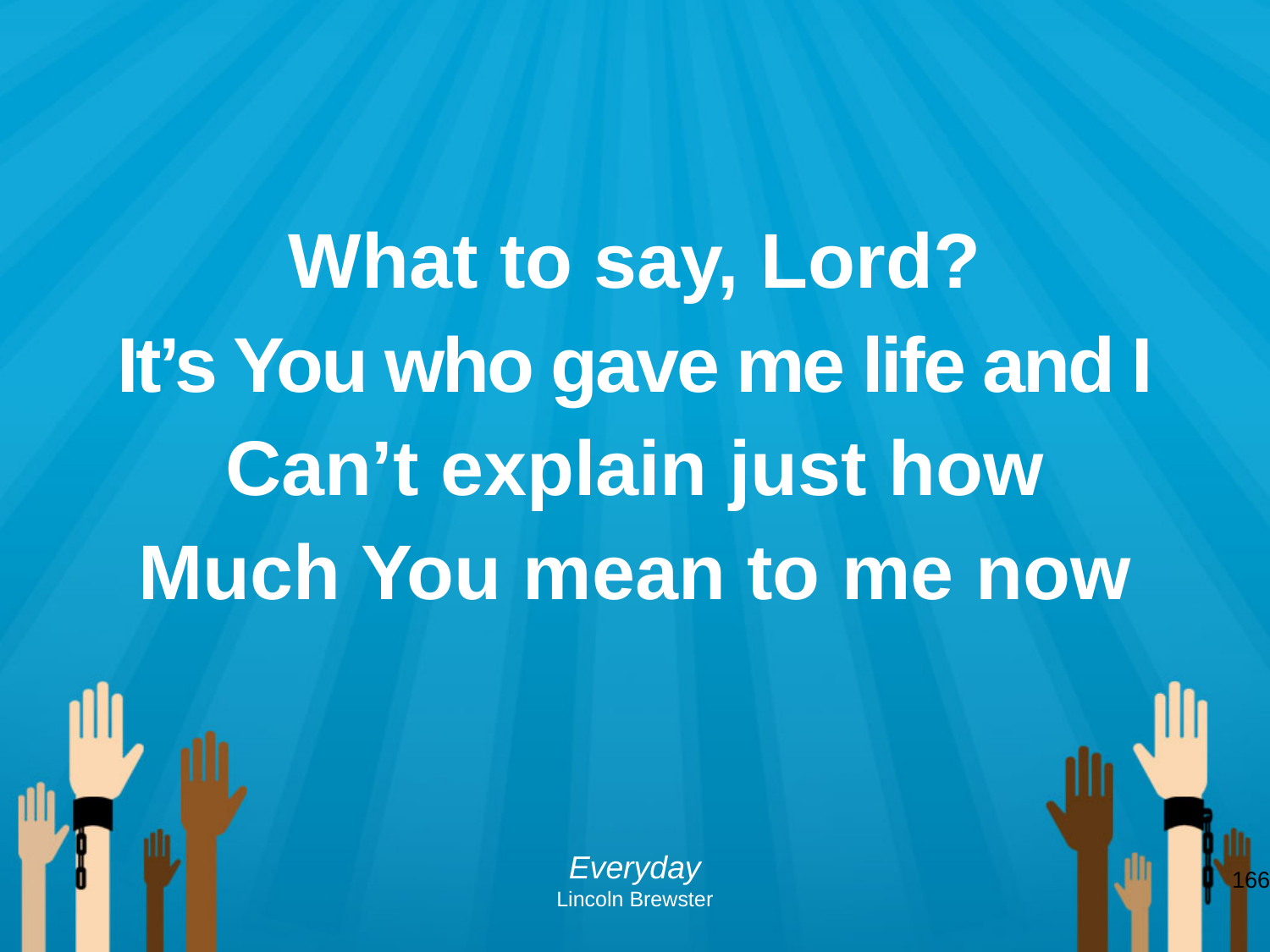

What to say, Lord?
It’s You who gave me life and I
Can’t explain just how
Much You mean to me now
Everyday
Lincoln Brewster
166